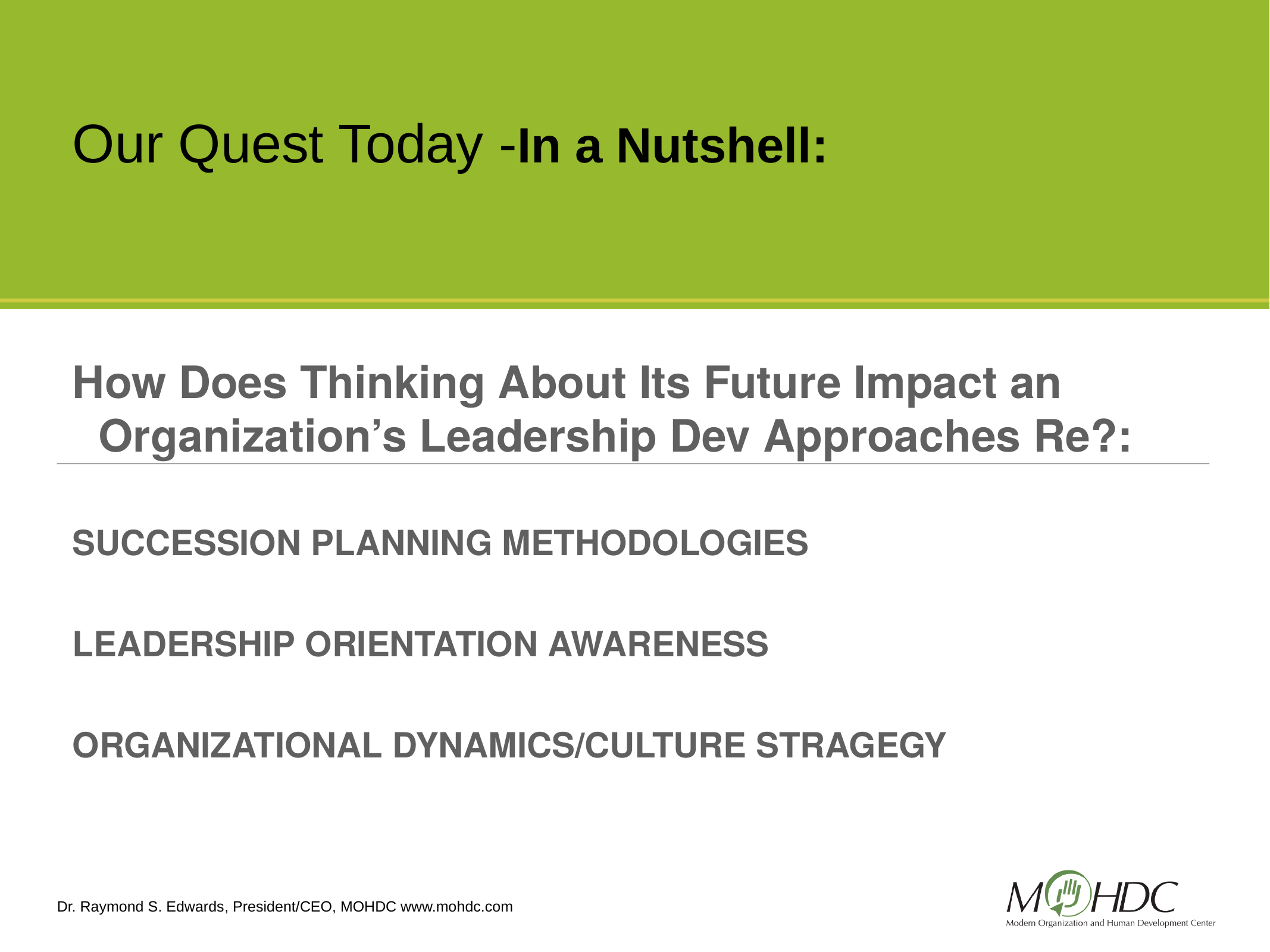

# Our Quest Today -In a Nutshell:
How Does Thinking About Its Future Impact an Organization’s Leadership Dev Approaches Re?:
SUCCESSION PLANNING METHODOLOGIES
LEADERSHIP ORIENTATION AWARENESS
ORGANIZATIONAL DYNAMICS/CULTURE STRAGEGY